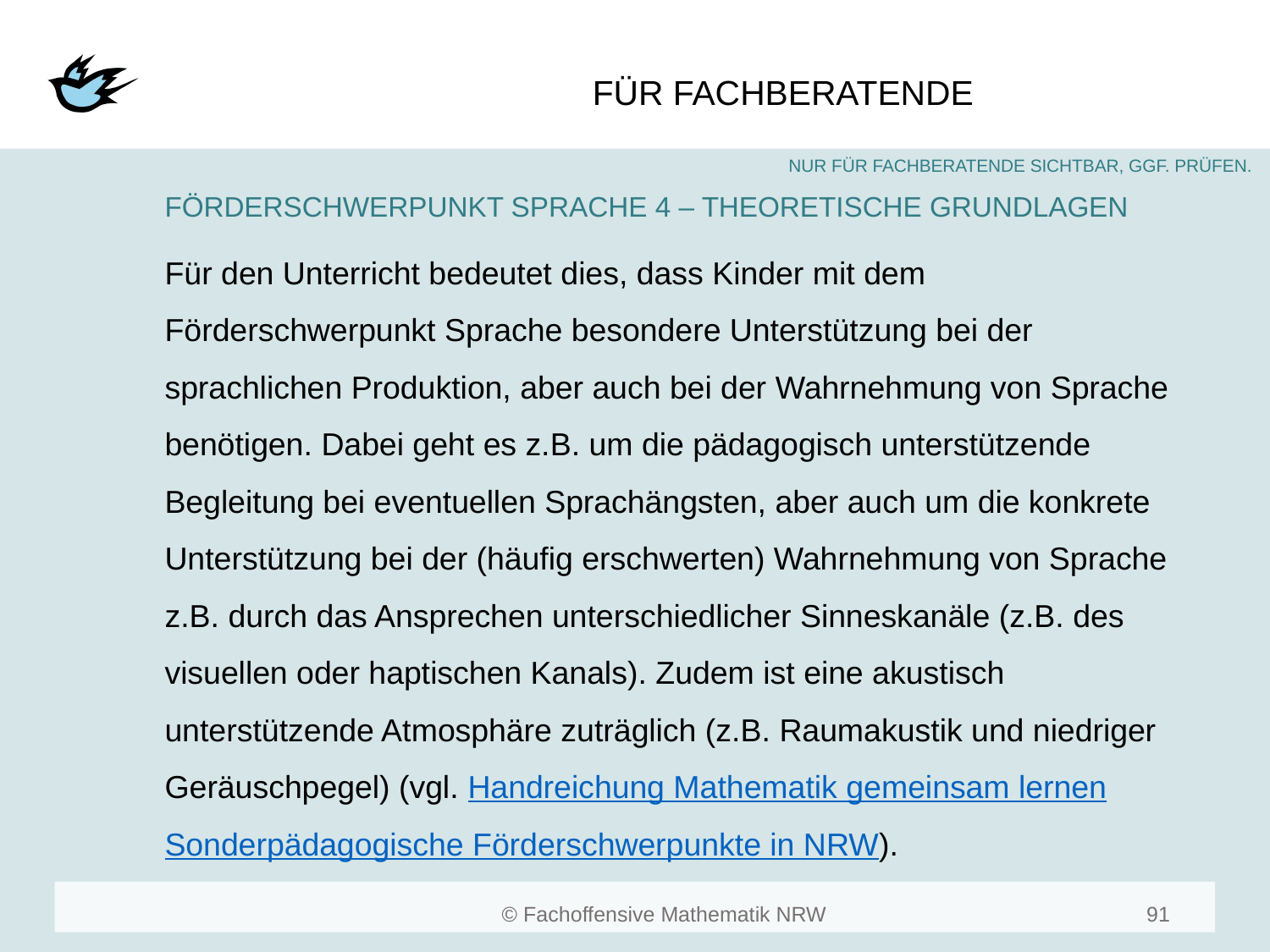

#
FÖRDERSCHWERPUNKT SPRACHE 4 – THEORETISCHE GRUNDLAGEN
Für den Unterricht bedeutet dies, dass Kinder mit dem Förderschwerpunkt Sprache besondere Unterstützung bei der sprachlichen Produktion, aber auch bei der Wahrnehmung von Sprache benötigen. Dabei geht es z.B. um die pädagogisch unterstützende Begleitung bei eventuellen Sprachängsten, aber auch um die konkrete Unterstützung bei der (häufig erschwerten) Wahrnehmung von Sprache z.B. durch das Ansprechen unterschiedlicher Sinneskanäle (z.B. des visuellen oder haptischen Kanals). Zudem ist eine akustisch unterstützende Atmosphäre zuträglich (z.B. Raumakustik und niedriger Geräuschpegel) (vgl. Handreichung Mathematik gemeinsam lernen Sonderpädagogische Förderschwerpunkte in NRW).
91